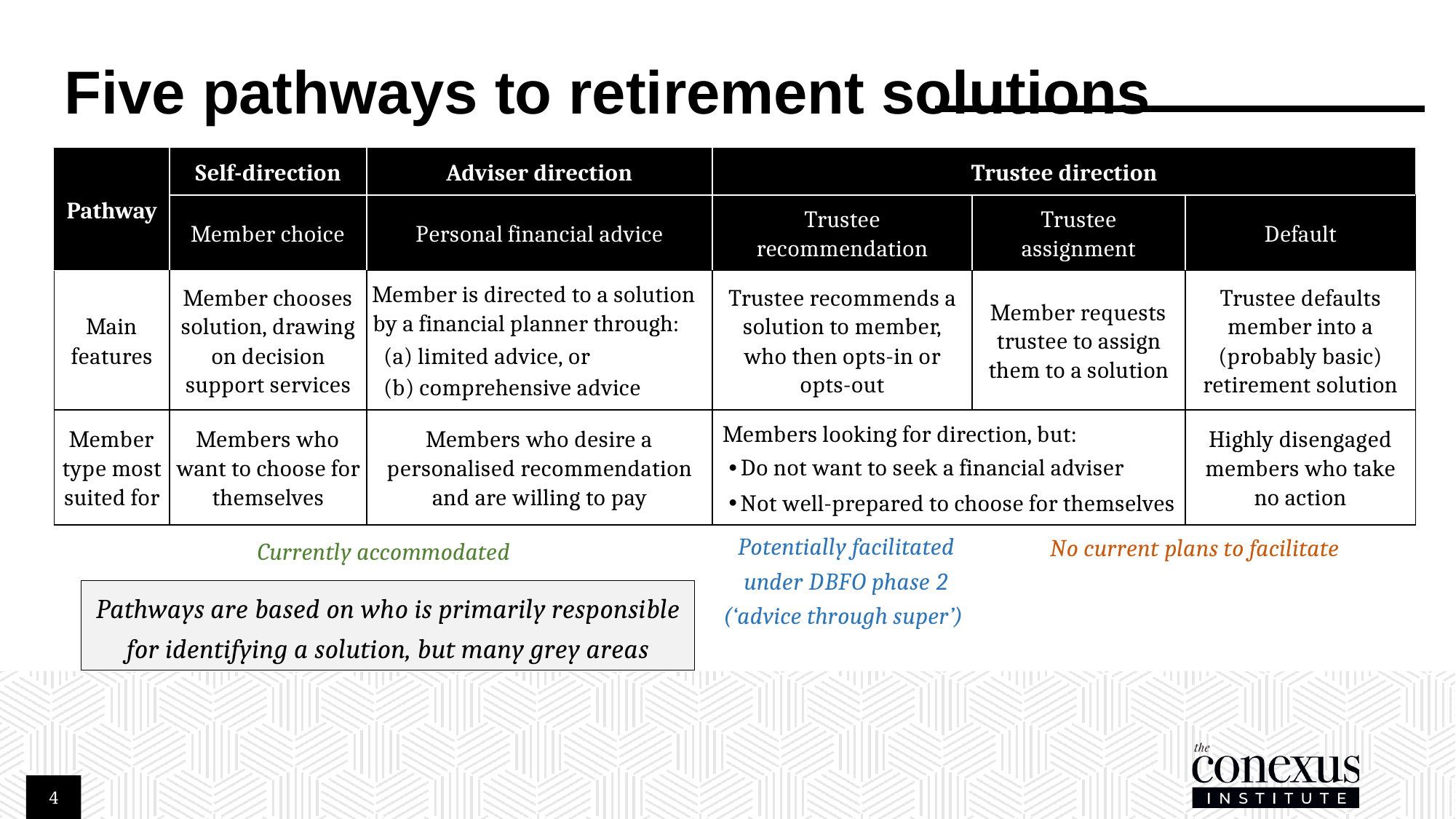

# Five pathways to retirement solutions
| Pathway | Self-direction | Adviser direction | Trustee direction |  |  |
| --- | --- | --- | --- | --- | --- |
|  | Member choice | Personal financial advice | Trustee recommendation | Trustee assignment | Default |
| Main features | Member chooses solution, drawing on decision support services | Member is directed to a solution by a financial planner through: (a) limited advice, or (b) comprehensive advice | Trustee recommends a solution to member, who then opts-in or opts-out | Member requests trustee to assign them to a solution | Trustee defaults member into a (probably basic) retirement solution |
| Member type most suited for | Members who want to choose for themselves | Members who desire a personalised recommendation and are willing to pay | Members looking for direction, but: Do not want to seek a financial adviser Not well-prepared to choose for themselves |  | Highly disengaged members who take no action |
Potentially facilitated under DBFO phase 2 (‘advice through super’)

No current plans to facilitate

Currently accommodated

Pathways are based on who is primarily responsible for identifying a solution, but many grey areas
4